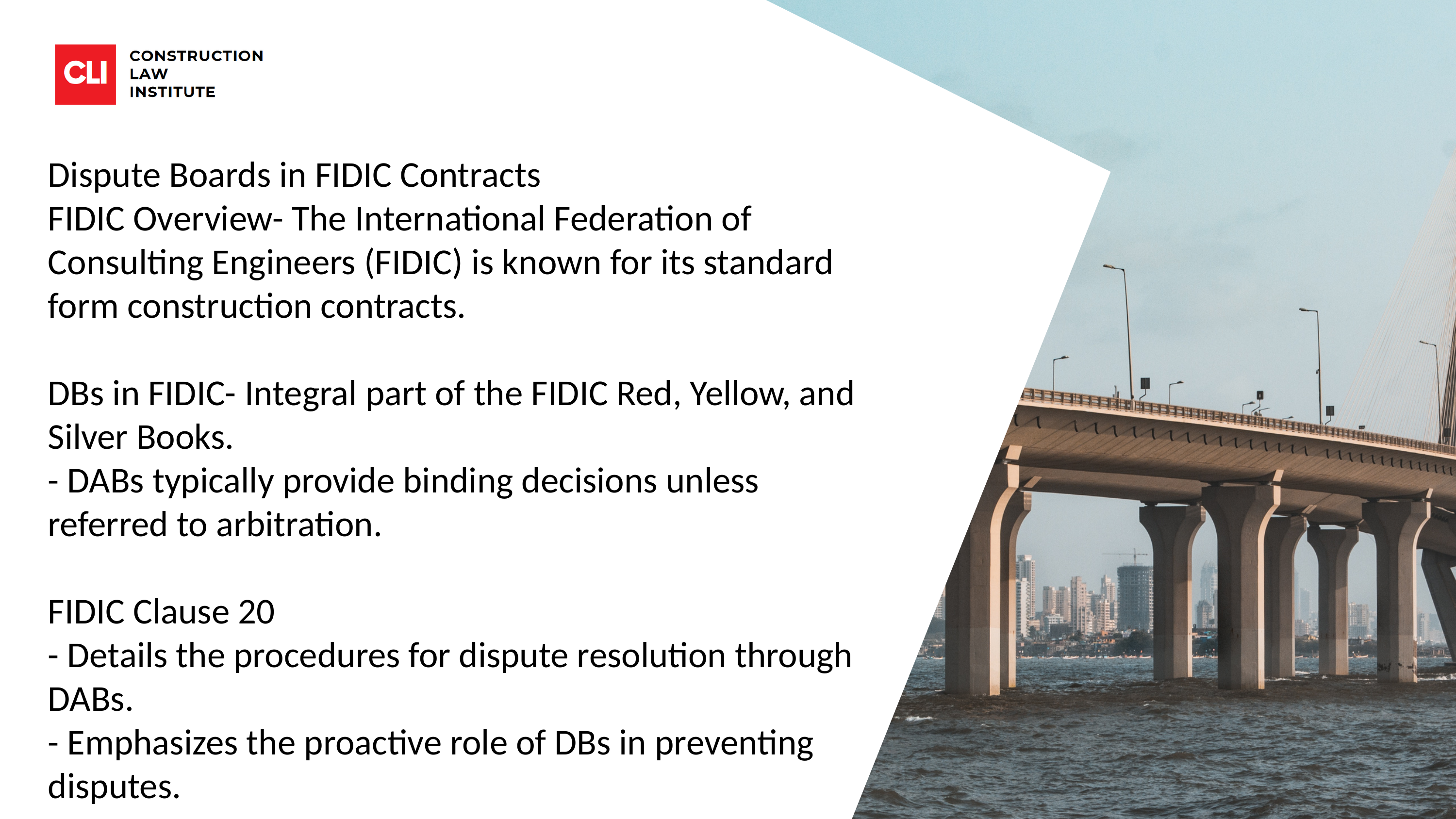

Dispute Boards in FIDIC Contracts
FIDIC Overview- The International Federation of Consulting Engineers (FIDIC) is known for its standard form construction contracts.

DBs in FIDIC- Integral part of the FIDIC Red, Yellow, and Silver Books.
- DABs typically provide binding decisions unless referred to arbitration.

FIDIC Clause 20
- Details the procedures for dispute resolution through DABs.
- Emphasizes the proactive role of DBs in preventing disputes.